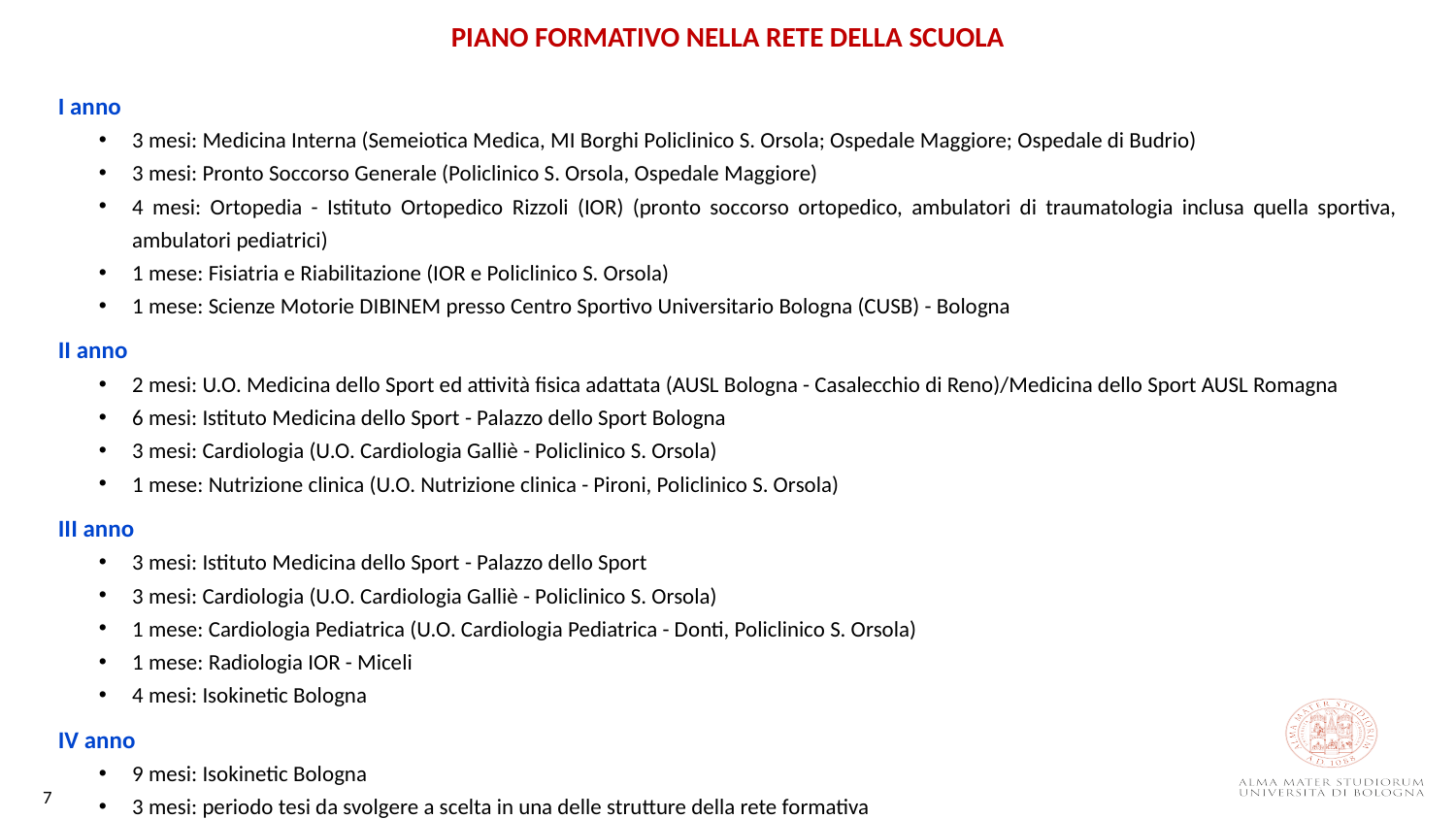

PIANO FORMATIVO NELLA RETE DELLA SCUOLA
I anno
3 mesi: Medicina Interna (Semeiotica Medica, MI Borghi Policlinico S. Orsola; Ospedale Maggiore; Ospedale di Budrio)
3 mesi: Pronto Soccorso Generale (Policlinico S. Orsola, Ospedale Maggiore)
4 mesi: Ortopedia - Istituto Ortopedico Rizzoli (IOR) (pronto soccorso ortopedico, ambulatori di traumatologia inclusa quella sportiva, ambulatori pediatrici)
1 mese: Fisiatria e Riabilitazione (IOR e Policlinico S. Orsola)
1 mese: Scienze Motorie DIBINEM presso Centro Sportivo Universitario Bologna (CUSB) - Bologna
II anno
2 mesi: U.O. Medicina dello Sport ed attività fisica adattata (AUSL Bologna - Casalecchio di Reno)/Medicina dello Sport AUSL Romagna
6 mesi: Istituto Medicina dello Sport - Palazzo dello Sport Bologna
3 mesi: Cardiologia (U.O. Cardiologia Galliè - Policlinico S. Orsola)
1 mese: Nutrizione clinica (U.O. Nutrizione clinica - Pironi, Policlinico S. Orsola)
III anno
3 mesi: Istituto Medicina dello Sport - Palazzo dello Sport
3 mesi: Cardiologia (U.O. Cardiologia Galliè - Policlinico S. Orsola)
1 mese: Cardiologia Pediatrica (U.O. Cardiologia Pediatrica - Donti, Policlinico S. Orsola)
1 mese: Radiologia IOR - Miceli
4 mesi: Isokinetic Bologna
IV anno
9 mesi: Isokinetic Bologna
3 mesi: periodo tesi da svolgere a scelta in una delle strutture della rete formativa